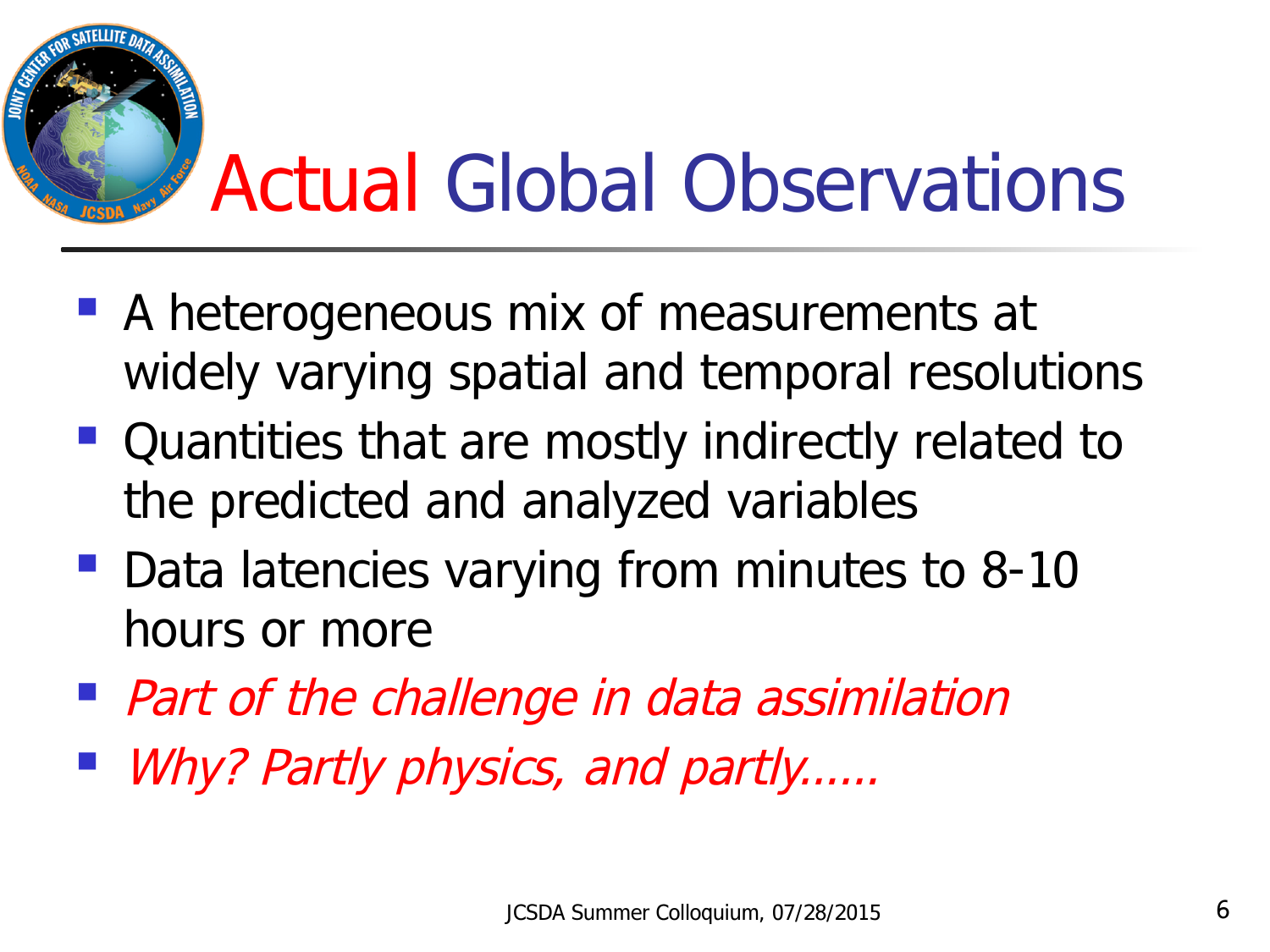

# Actual Global Observations
A heterogeneous mix of measurements at widely varying spatial and temporal resolutions
Quantities that are mostly indirectly related to the predicted and analyzed variables
Data latencies varying from minutes to 8-10 hours or more
Part of the challenge in data assimilation
Why? Partly physics, and partly……
6
JCSDA Summer Colloquium, 07/28/2015